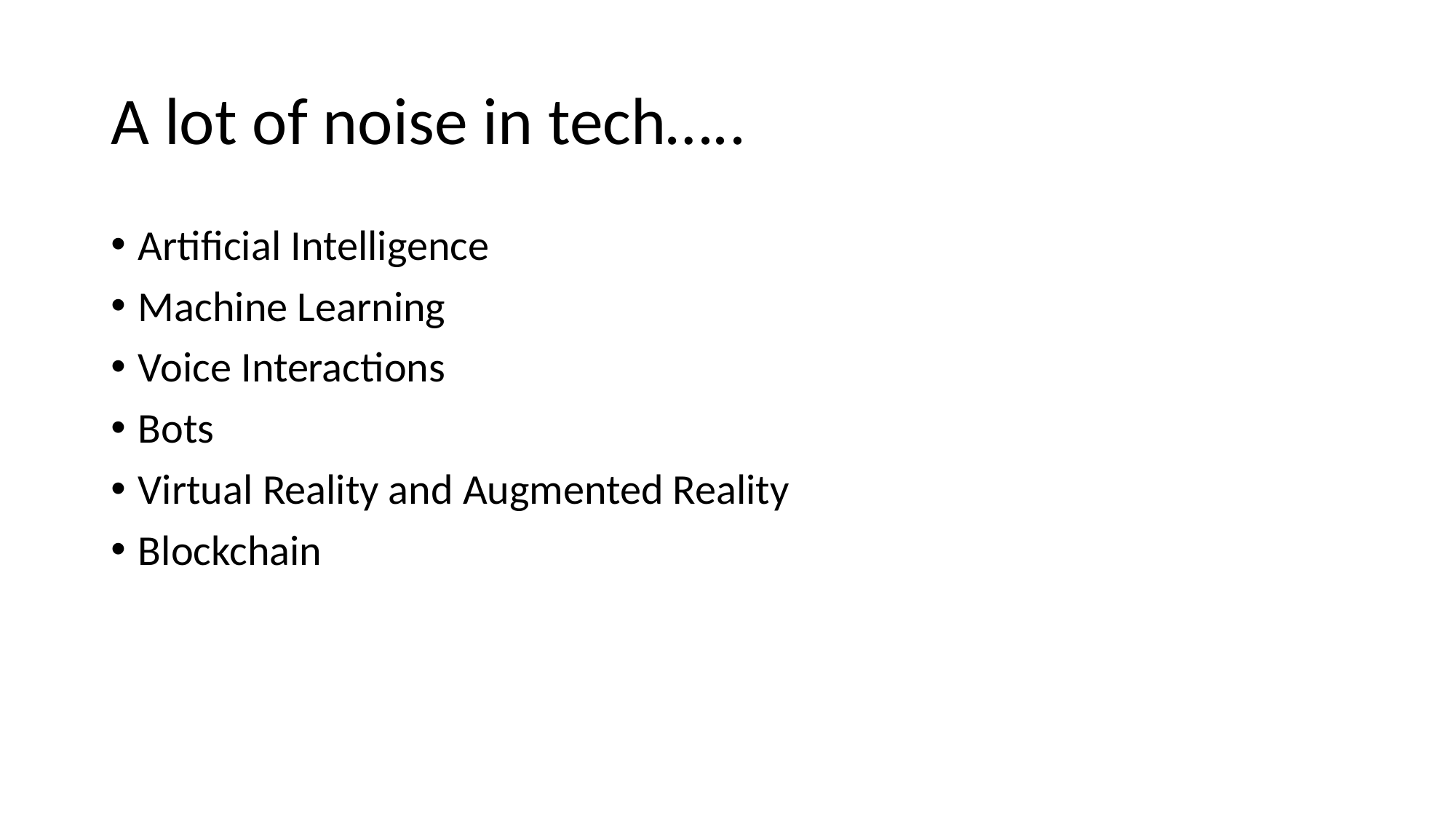

# A lot of noise in tech…..
Artificial Intelligence
Machine Learning
Voice Interactions
Bots
Virtual Reality and Augmented Reality
Blockchain